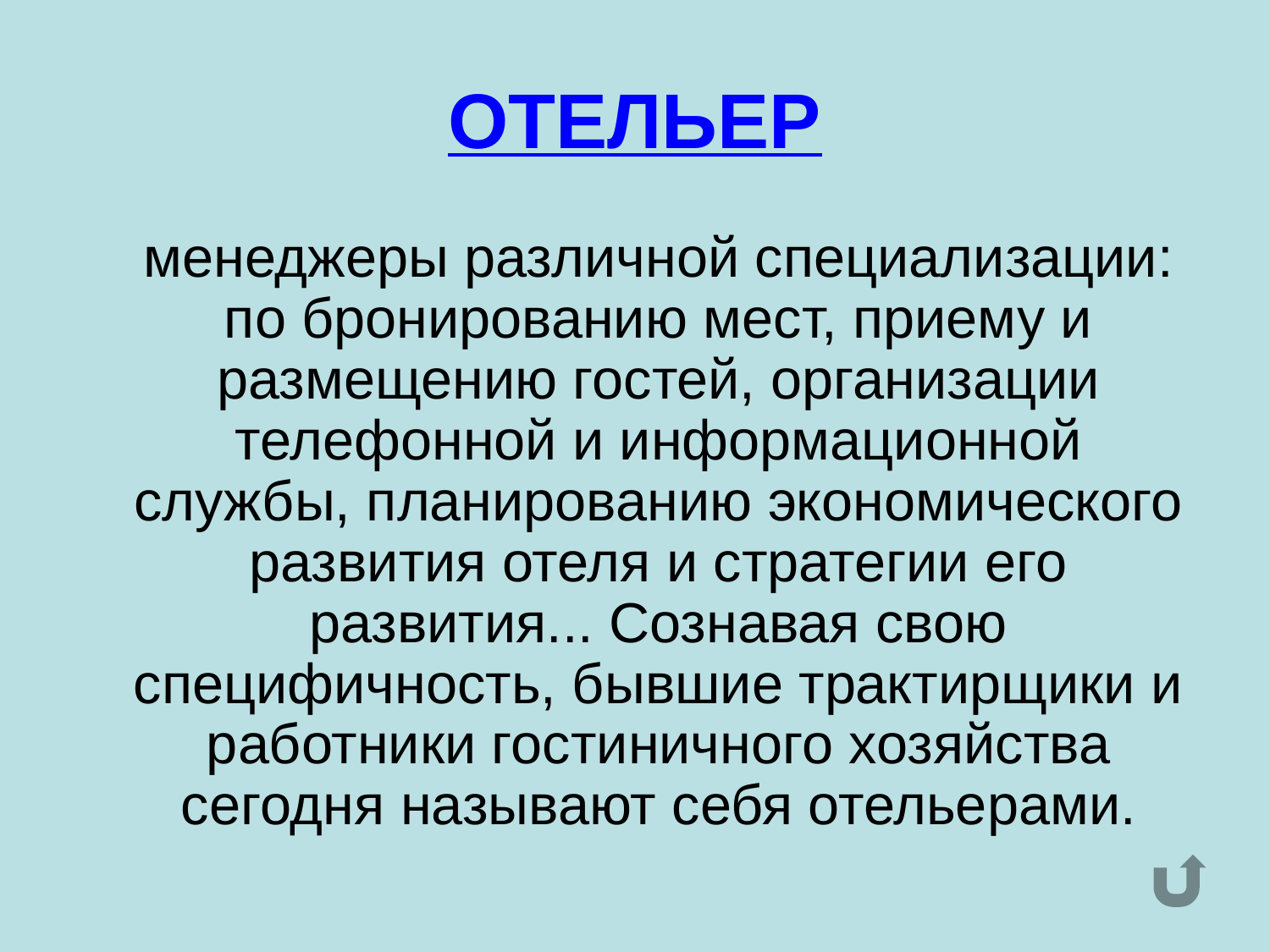

# ОТЕЛЬЕР
	менеджеры различной специализации: по бронированию мест, приему и размещению гостей, организации телефонной и информационной службы, планированию экономического развития отеля и стратегии его развития... Сознавая свою специфичность, бывшие трактирщики и работники гостиничного хозяйства сегодня называют себя отельерами.